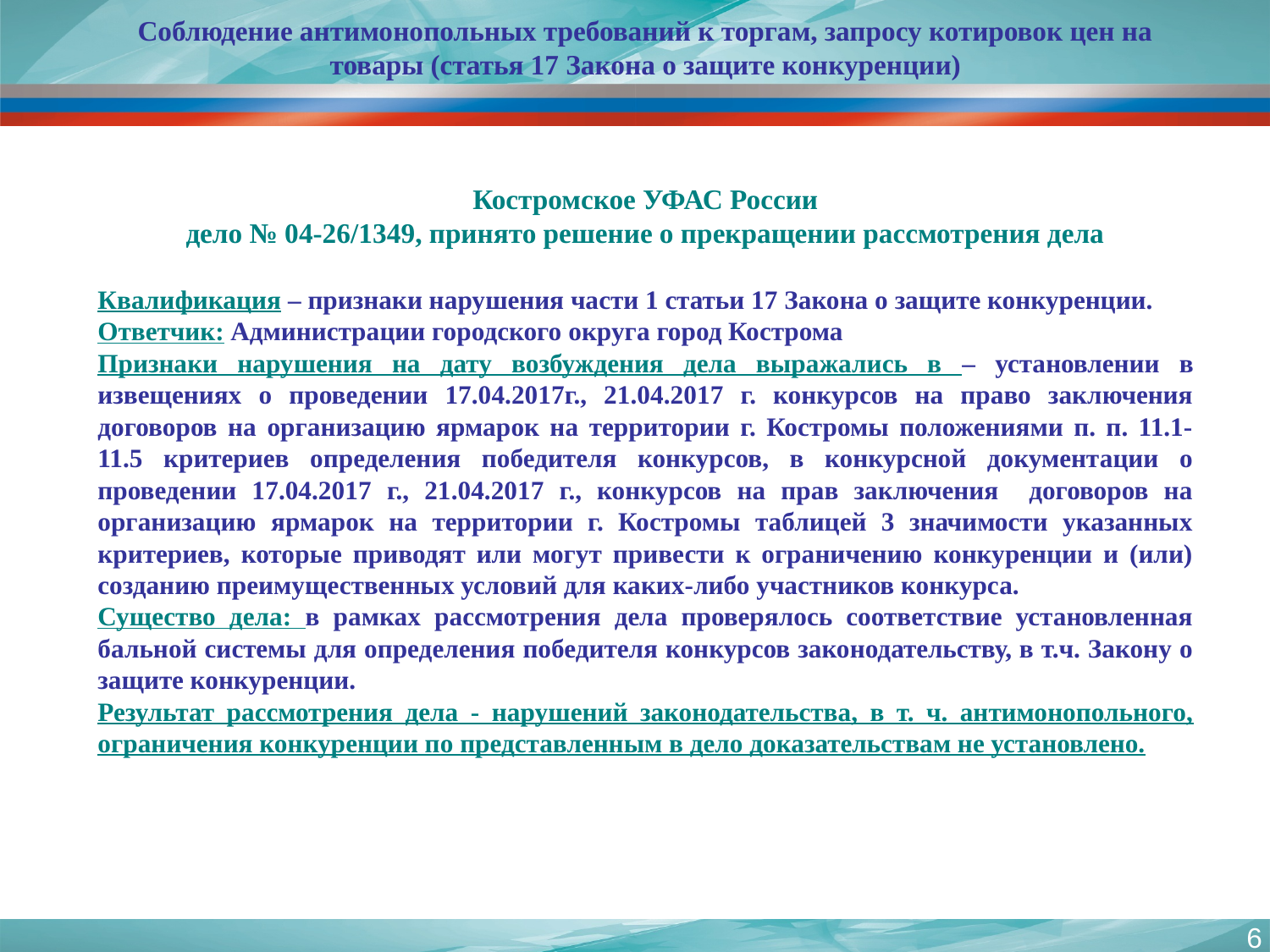

Соблюдение антимонопольных требований к торгам, запросу котировок цен на товары (статья 17 Закона о защите конкуренции)

Костромское УФАС России
дело № 04-26/1349, принято решение о прекращении рассмотрения дела

Квалификация – признаки нарушения части 1 статьи 17 Закона о защите конкуренции.
Ответчик: Администрации городского округа город Кострома
Признаки нарушения на дату возбуждения дела выражались в – установлении в извещениях о проведении 17.04.2017г., 21.04.2017 г. конкурсов на право заключения договоров на организацию ярмарок на территории г. Костромы положениями п. п. 11.1-11.5 критериев определения победителя конкурсов, в конкурсной документации о проведении 17.04.2017 г., 21.04.2017 г., конкурсов на прав заключения  договоров на организацию ярмарок на территории г. Костромы таблицей 3 значимости указанных критериев, которые приводят или могут привести к ограничению конкуренции и (или) созданию преимущественных условий для каких-либо участников конкурса.
Существо дела: в рамках рассмотрения дела проверялось соответствие установленная бальной системы для определения победителя конкурсов законодательству, в т.ч. Закону о защите конкуренции.
Результат рассмотрения дела - нарушений законодательства, в т. ч. антимонопольного, ограничения конкуренции по представленным в дело доказательствам не установлено.
6